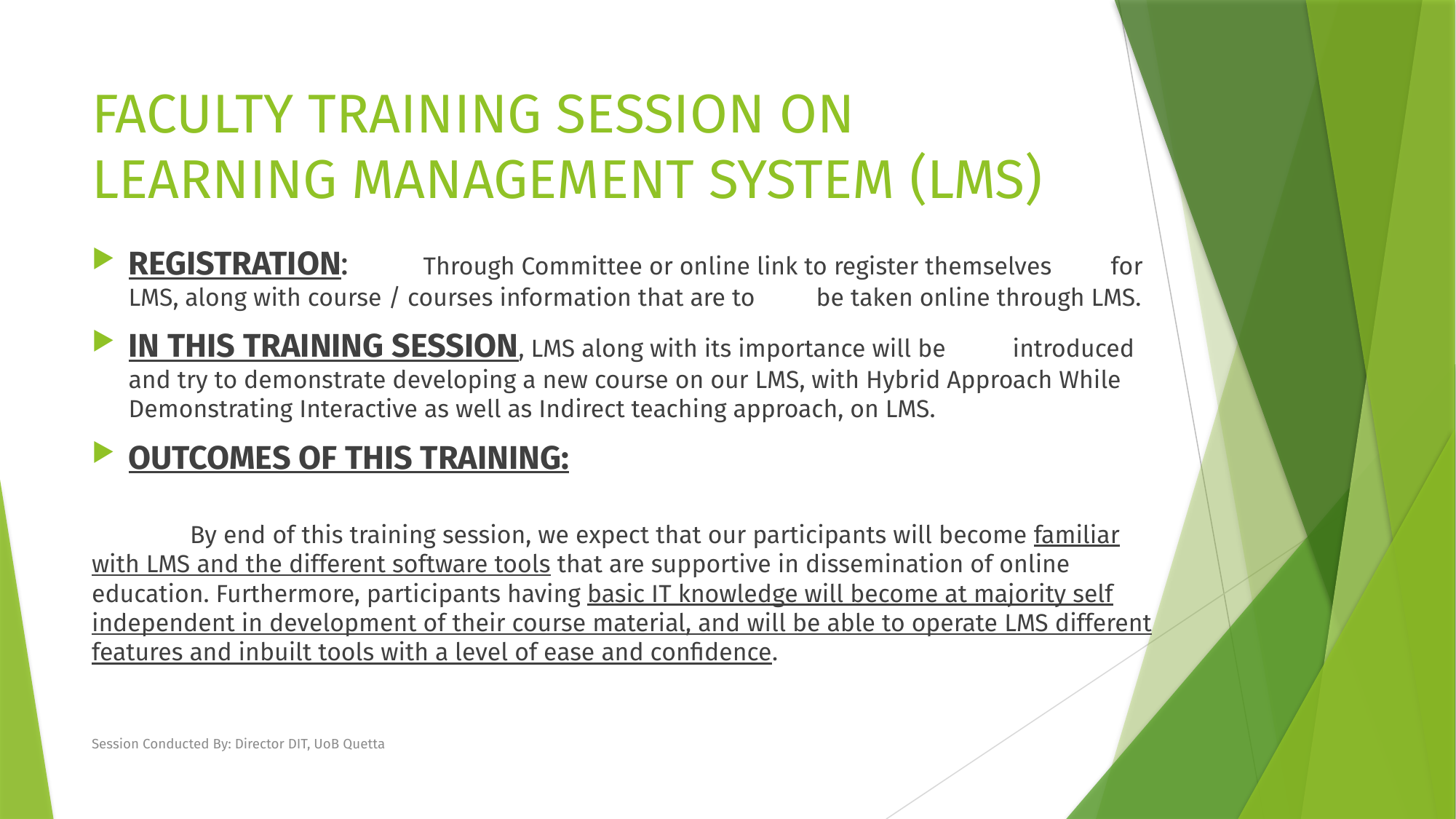

# FACULTY TRAINING SESSION ON LEARNING MANAGEMENT SYSTEM (LMS)
REGISTRATION: 	Through Committee or online link to register themselves 							for LMS, along with course / courses information that are to 						be taken online through LMS.
IN THIS TRAINING SESSION, LMS along with its importance will be 											introduced and try to demonstrate developing a new course on our LMS, with Hybrid Approach While Demonstrating Interactive as well as Indirect teaching approach, on LMS.
OUTCOMES OF THIS TRAINING:
     											By end of this training session, we expect that our participants will become familiar with LMS and the different software tools that are supportive in dissemination of online education. Furthermore, participants having basic IT knowledge will become at majority self independent in development of their course material, and will be able to operate LMS different features and inbuilt tools with a level of ease and confidence.
Session Conducted By: Director DIT, UoB Quetta